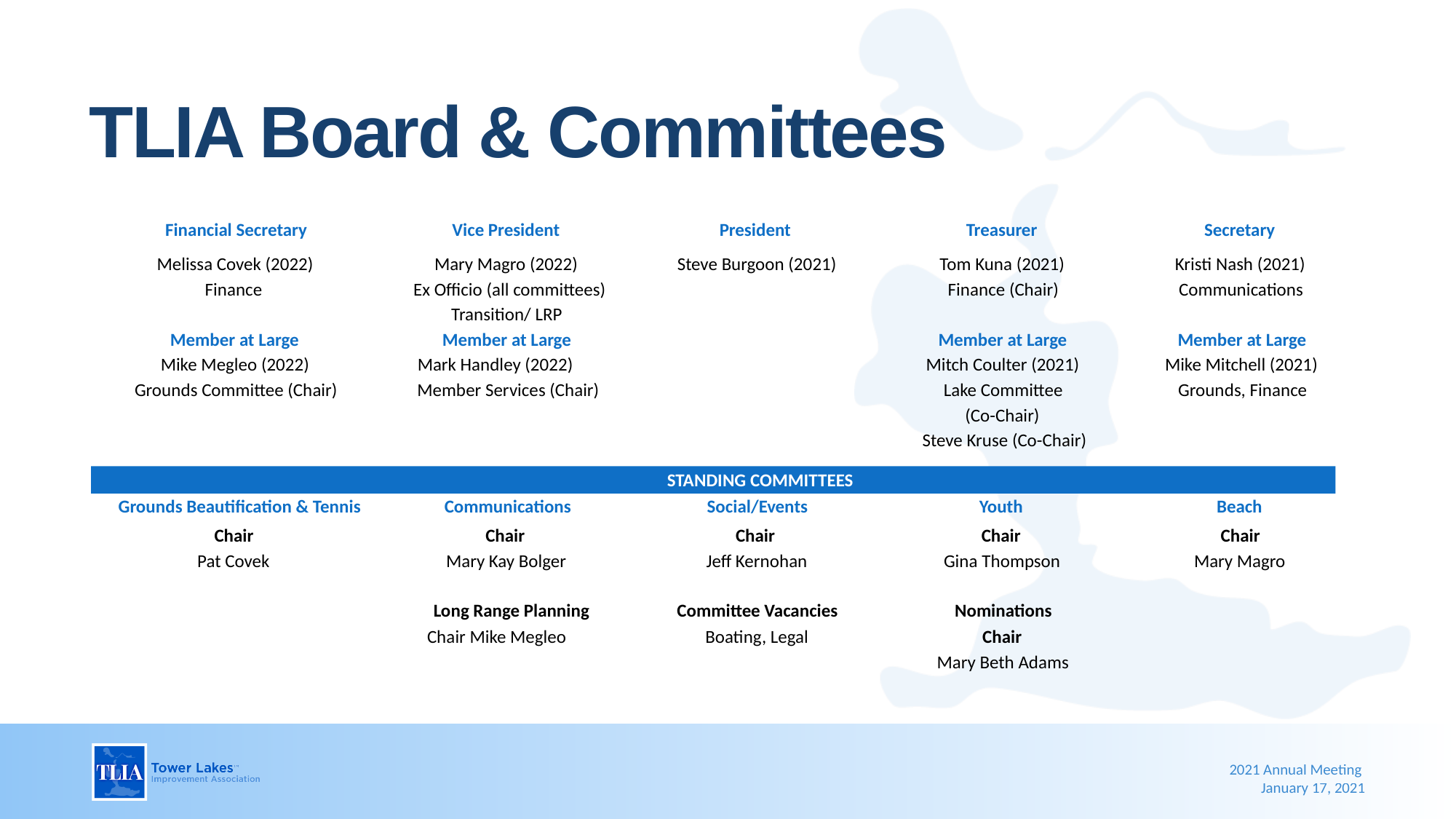

# TLIA Board & Committees

Financial Secretary
Vice President
President
Treasurer
Secretary
Melissa Covek (2022)
Mary Magro (2022)
Steve Burgoon (2021)
Tom Kuna (2021)
Kristi Nash (2021)
Finance
Ex Officio (all committees)
Finance (Chair)
Communications
Transition/ LRP
Member at Large
Member at Large
Member at Large
Member at Large
Mike Megleo (2022)
Mark Handley (2022)
Mitch Coulter (2021)
Mike Mitchell (2021)
Grounds Committee (Chair)
Member Services (Chair)
Lake Committee
Grounds, Finance
(Co-Chair)
Steve Kruse (Co-Chair)

STANDING COMMITTEES
Grounds Beautification & Tennis
Communications
Social/Events
Youth
Beach
Chair
Chair
Chair
Chair
Chair
Pat Covek
Mary Kay Bolger
Jeff Kernohan
Gina Thompson
Mary Magro
 Long Range Planning
Committee Vacancies
Nominations
Chair Mike Megleo
Boating, Legal
Chair
Mary Beth Adams